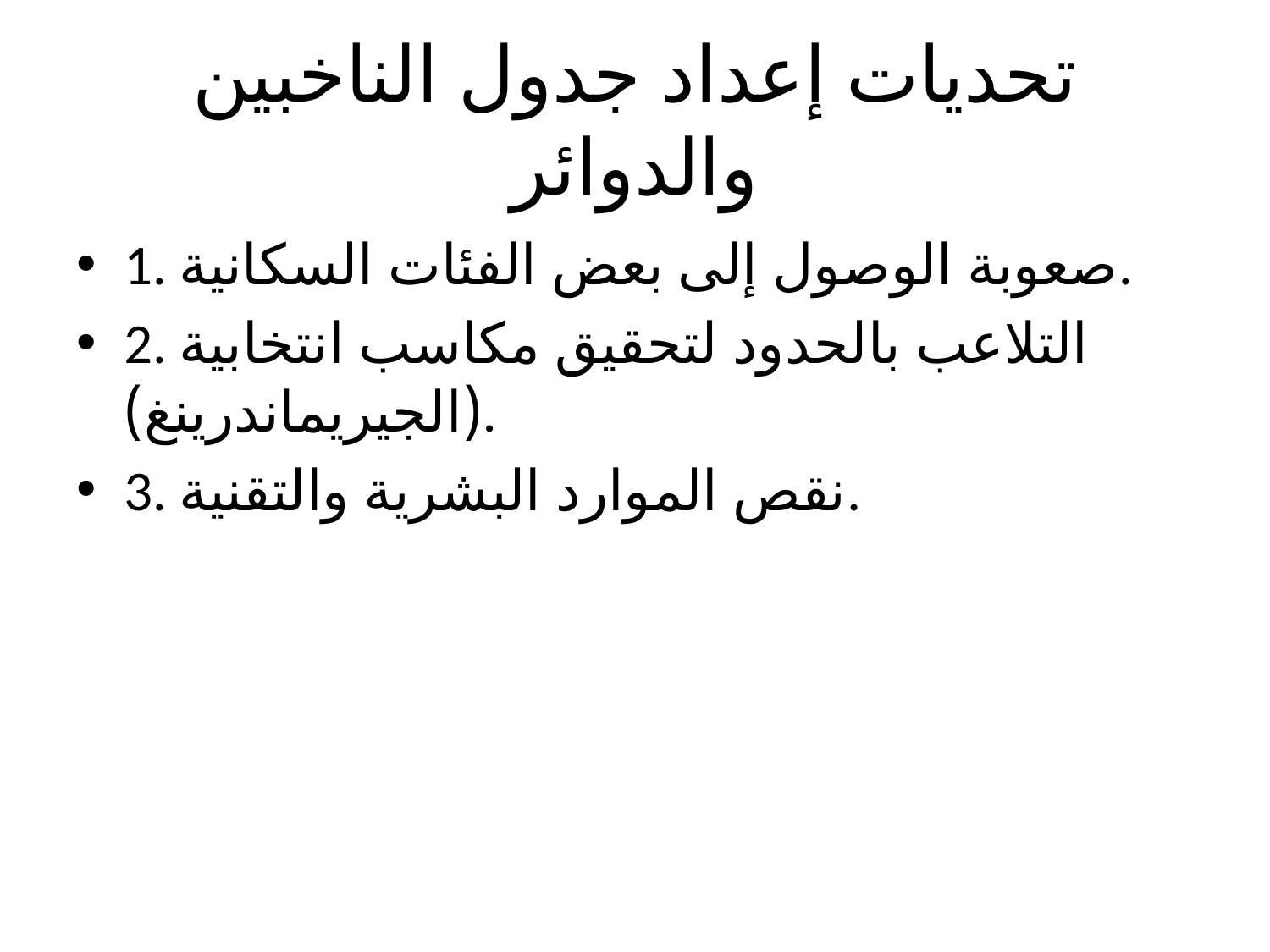

# تحديات إعداد جدول الناخبين والدوائر
1. صعوبة الوصول إلى بعض الفئات السكانية.
2. التلاعب بالحدود لتحقيق مكاسب انتخابية (الجيريماندرينغ).
3. نقص الموارد البشرية والتقنية.